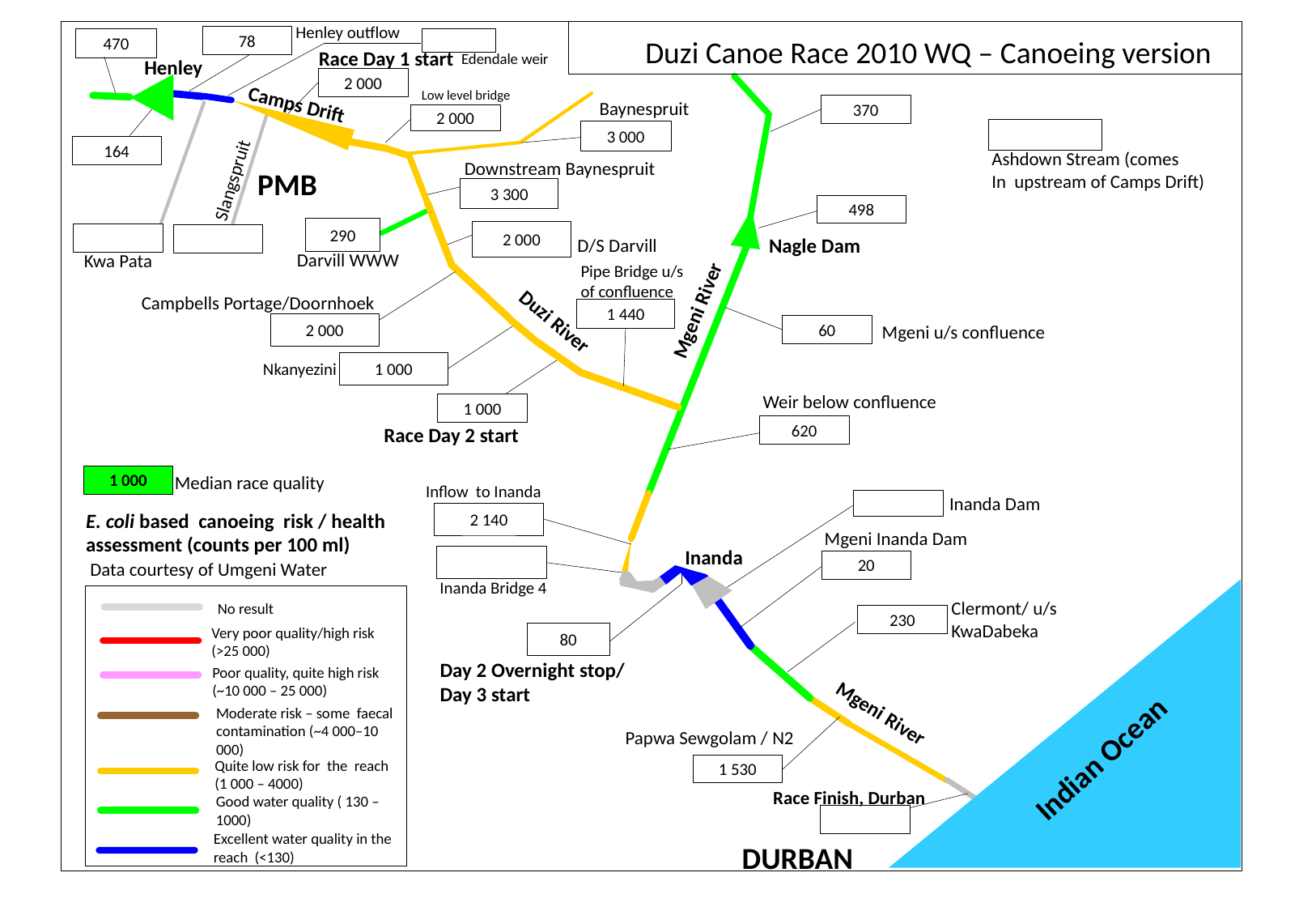

Henley outflow

78
Duzi Canoe Race 2010 WQ – Canoeing version
470

Race Day 1 start
Edendale weir
Henley

2 000

Low level bridge
Camps Drift
Baynespruit
370
2 000

3 000
164
Ashdown Stream (comes
In  upstream of Camps Drift)
Downstream Baynespruit
PMB
Slangspruit
3 300
498

290
2 000

Nagle Dam
D/S Darvill
Darvill WWW
Kwa Pata
Pipe Bridge u/s of confluence
Campbells Portage/Doornhoek
Mgeni River
1 440
Duzi River
2 000
Mgeni u/s confluence
60
Nkanyezini
1 000
Weir below confluence
1 000
620
Race Day 2 start
Median race quality
1 000
Inflow  to Inanda
Inanda Dam

E. coli based  canoeing  risk / health assessment (counts per 100 ml)
2 140
Mgeni Inanda Dam
Inanda

20
Data courtesy of Umgeni Water

Inanda Bridge 4

Clermont/ u/s
KwaDabeka
No result
230
Very poor quality/high risk (>25 000)
80
Day 2 Overnight stop/
Day 3 start
Poor quality, quite high risk (~10 000 – 25 000)
Mgeni River
Moderate risk – some  faecal  contamination (~4 000–10 000)
Papwa Sewgolam / N2
Indian Ocean
Quite low risk for  the  reach (1 000 – 4000)
1 530
Race Finish, Durban
Good water quality ( 130 – 1000)

Excellent water quality in the reach  (<130)
DURBAN